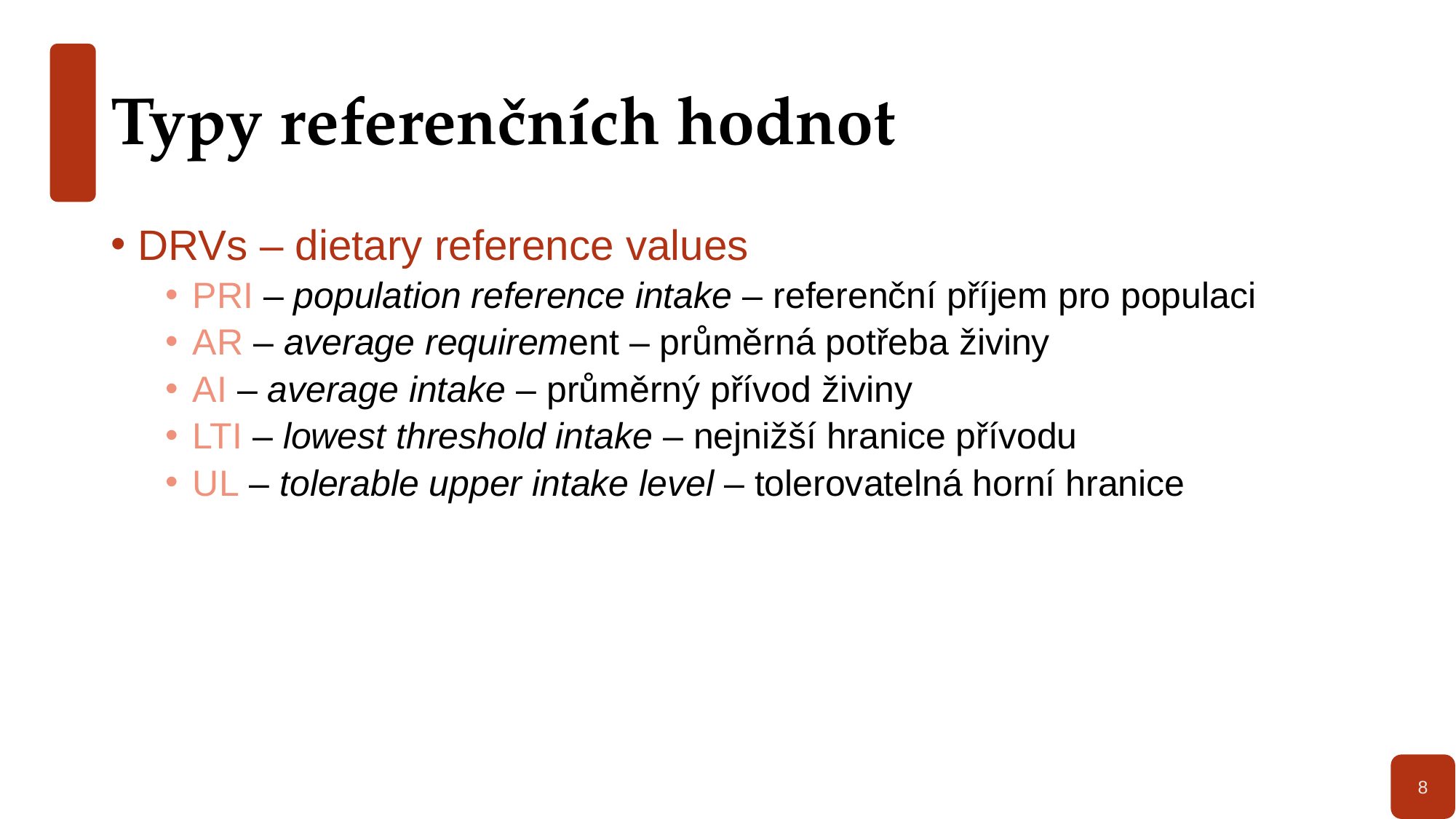

# Typy referenčních hodnot
DRVs – dietary reference values
PRI – population reference intake – referenční příjem pro populaci
AR – average requirement – průměrná potřeba živiny
AI – average intake – průměrný přívod živiny
LTI – lowest threshold intake – nejnižší hranice přívodu
UL – tolerable upper intake level – tolerovatelná horní hranice

8